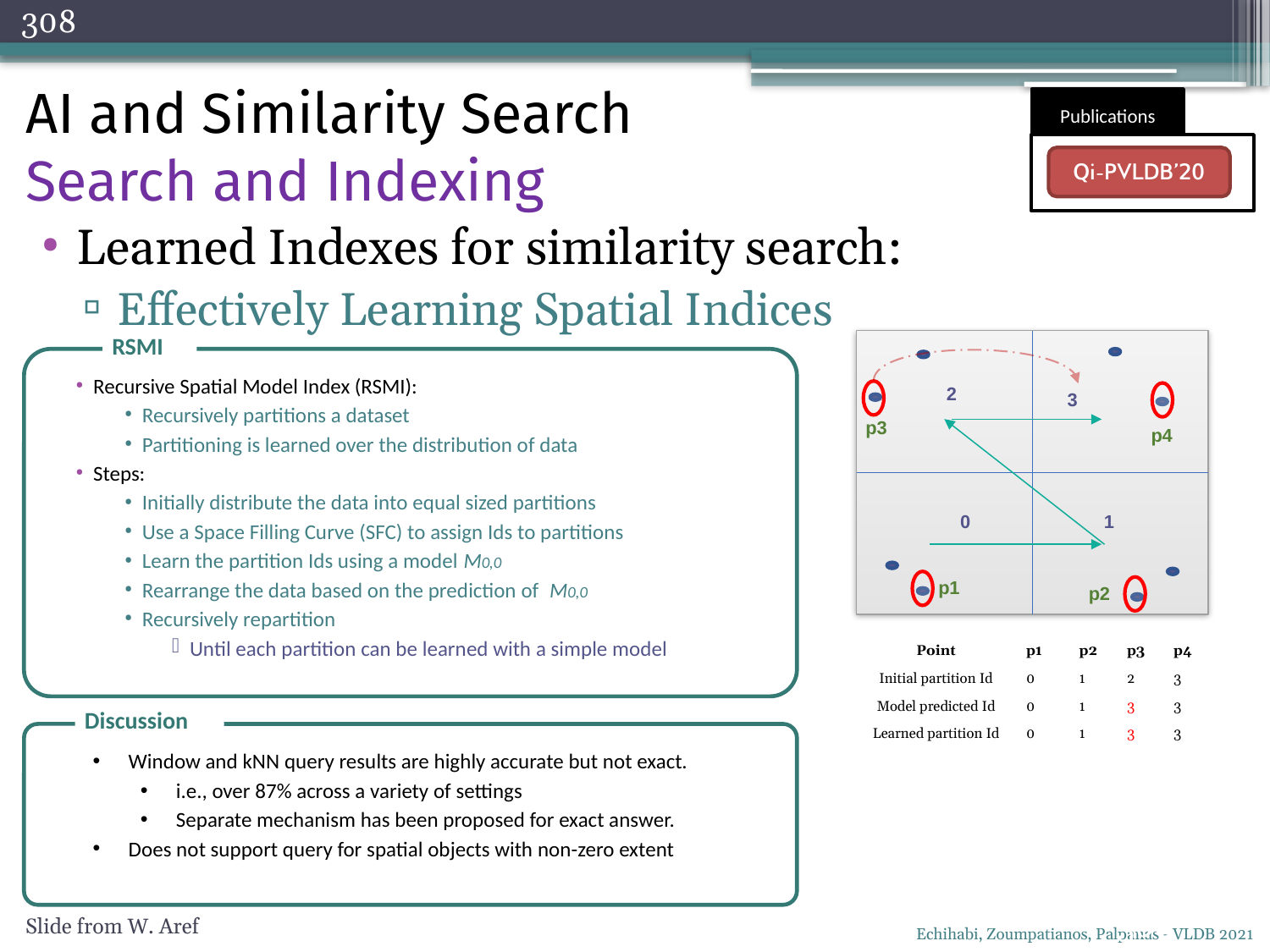

308
# AI and Similarity Search Search and Indexing
Publications

Qi-PVLDB’20
Learned Indexes for similarity search:
Effectively Learning Spatial Indices

RSMI

2

3
p3
p4
0

p1
p2

1

Recursive Spatial Model Index (RSMI):
Recursively partitions a dataset
Partitioning is learned over the distribution of data
Steps:
Initially distribute the data into equal sized partitions
Use a Space Filling Curve (SFC) to assign Ids to partitions
Learn the partition Ids using a model M0,0
Rearrange the data based on the prediction of  M0,0
Recursively repartition
Until each partition can be learned with a simple model

| Point | p1 | p2 | p3 | p4 |
| --- | --- | --- | --- | --- |
| Initial partition Id | 0 | 1 | 2 | 3 |
| Model predicted Id | 0 | 1 | 3 | 3 |
| Learned partition Id | 0 | 1 | 3 | 3 |
Discussion

Window and kNN query results are highly accurate but not exact.
i.e., over 87% across a variety of settings
Separate mechanism has been proposed for exact answer.
Does not support query for spatial objects with non-zero extent

Slide from W. Aref
308
308
Echihabi, Zoumpatianos, Palpanas - VLDB 2021